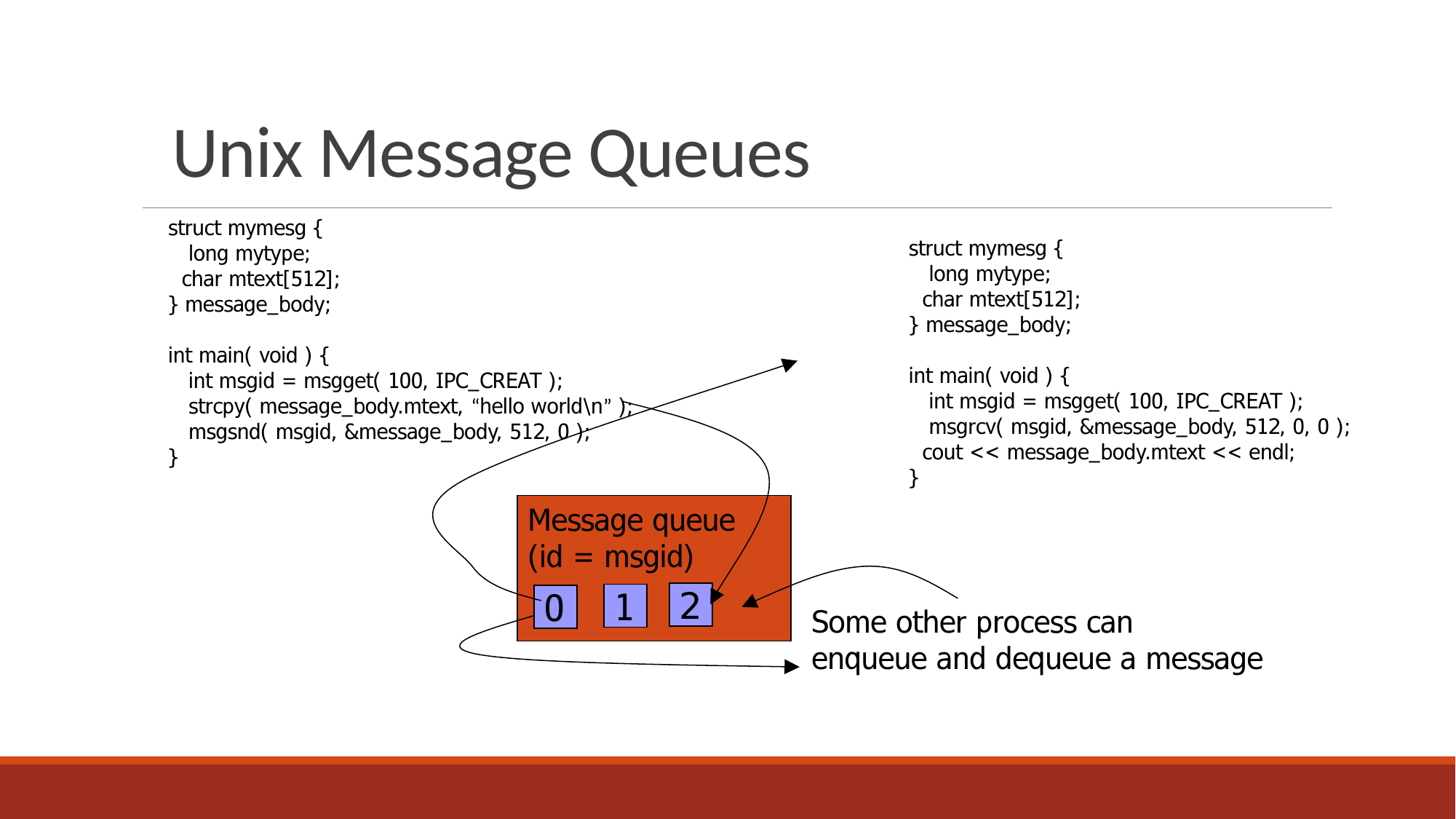

# Unix Message Queues
struct mymesg {
   long mytype;
  char mtext[512];
} message_body;

int main( void ) {
   int msgid = msgget( 100, IPC_CREAT );
   strcpy( message_body.mtext, “hello world\n” );
   msgsnd( msgid, &message_body, 512, 0 );
}

struct mymesg {
   long mytype;
  char mtext[512];
} message_body;

int main( void ) {
   int msgid = msgget( 100, IPC_CREAT );
   msgrcv( msgid, &message_body, 512, 0, 0 );
  cout << message_body.mtext << endl;
}

Message queue
(id = msgid)
2
1
0

Some other process can
enqueue and dequeue a message